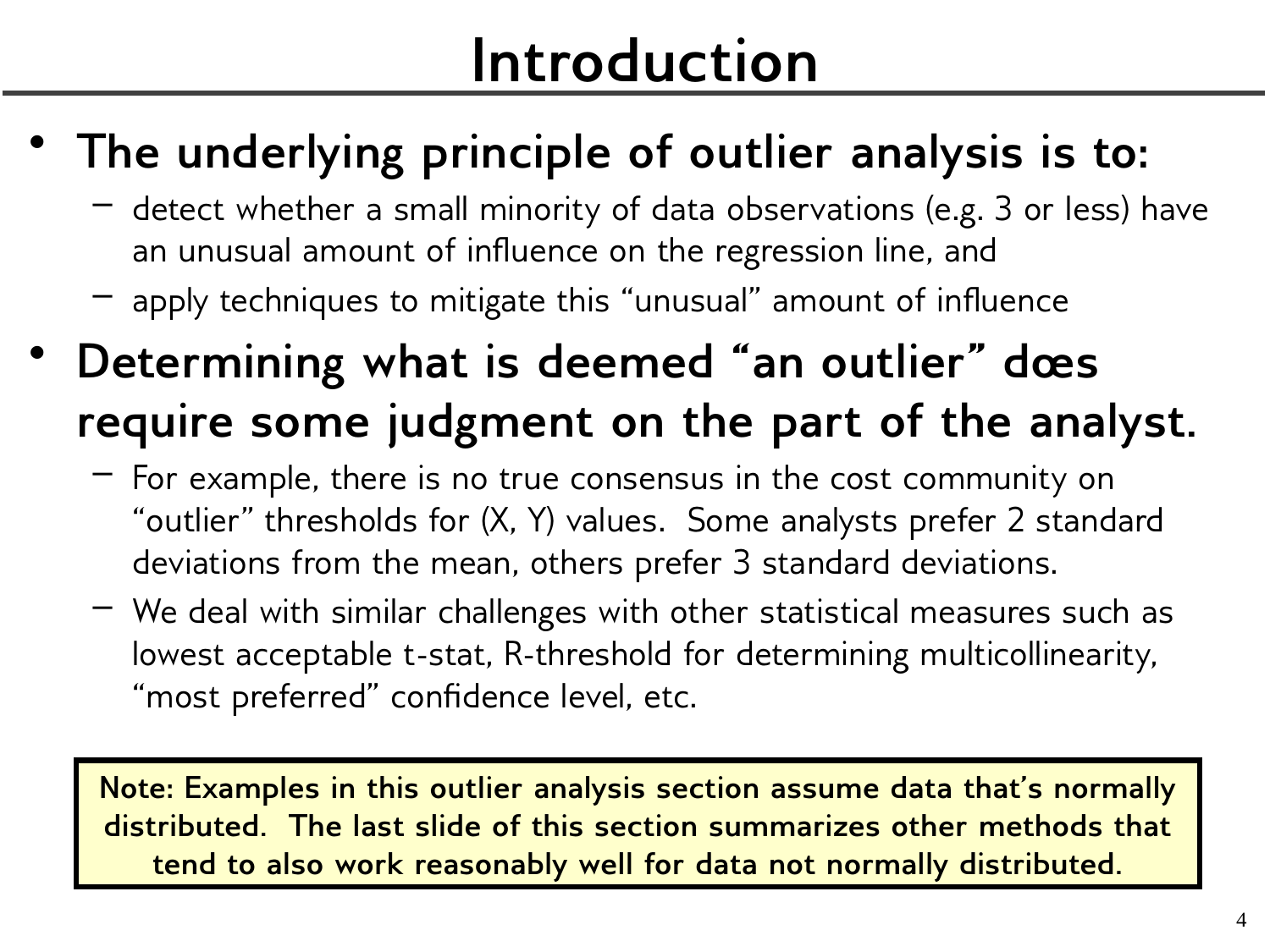

# Introduction
The underlying principle of outlier analysis is to:
detect whether a small minority of data observations (e.g. 3 or less) have an unusual amount of influence on the regression line, and
apply techniques to mitigate this “unusual” amount of influence
Determining what is deemed “an outlier” does require some judgment on the part of the analyst.
For example, there is no true consensus in the cost community on “outlier” thresholds for (X, Y) values.  Some analysts prefer 2 standard deviations from the mean, others prefer 3 standard deviations.
We deal with similar challenges with other statistical measures such as lowest acceptable t-stat, R-threshold for determining multicollinearity, “most preferred” confidence level, etc.
Note: Examples in this outlier analysis section assume data that’s normally distributed.  The last slide of this section summarizes other methods that tend to also work reasonably well for data not normally distributed.
4